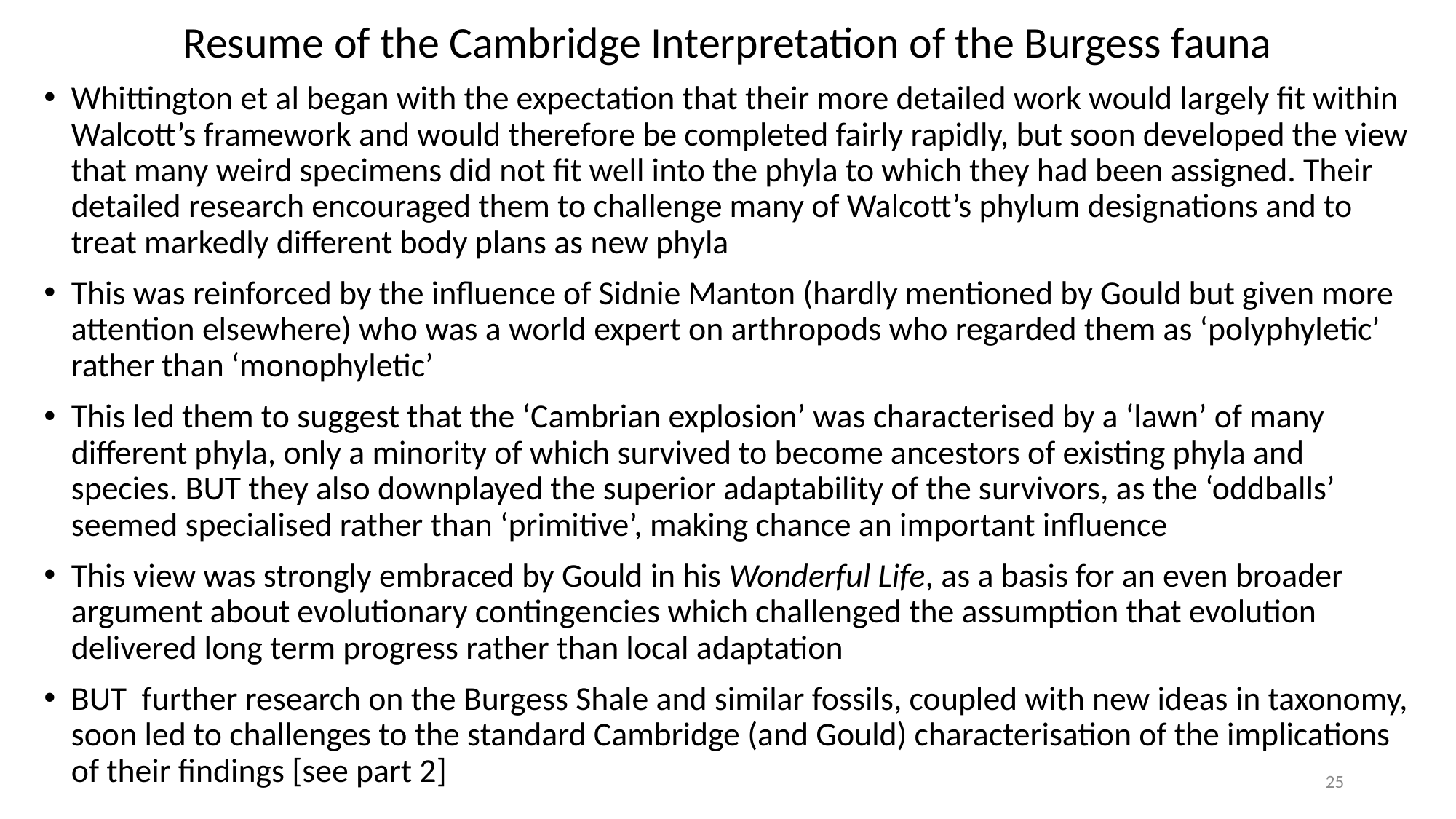

# Resume of the Cambridge Interpretation of the Burgess fauna
Whittington et al began with the expectation that their more detailed work would largely fit within Walcott’s framework and would therefore be completed fairly rapidly, but soon developed the view that many weird specimens did not fit well into the phyla to which they had been assigned. Their detailed research encouraged them to challenge many of Walcott’s phylum designations and to treat markedly different body plans as new phyla
This was reinforced by the influence of Sidnie Manton (hardly mentioned by Gould but given more attention elsewhere) who was a world expert on arthropods who regarded them as ‘polyphyletic’ rather than ‘monophyletic’
This led them to suggest that the ‘Cambrian explosion’ was characterised by a ‘lawn’ of many different phyla, only a minority of which survived to become ancestors of existing phyla and species. BUT they also downplayed the superior adaptability of the survivors, as the ‘oddballs’ seemed specialised rather than ‘primitive’, making chance an important influence
This view was strongly embraced by Gould in his Wonderful Life, as a basis for an even broader argument about evolutionary contingencies which challenged the assumption that evolution delivered long term progress rather than local adaptation
BUT  further research on the Burgess Shale and similar fossils, coupled with new ideas in taxonomy, soon led to challenges to the standard Cambridge (and Gould) characterisation of the implications of their findings [see part 2]
25